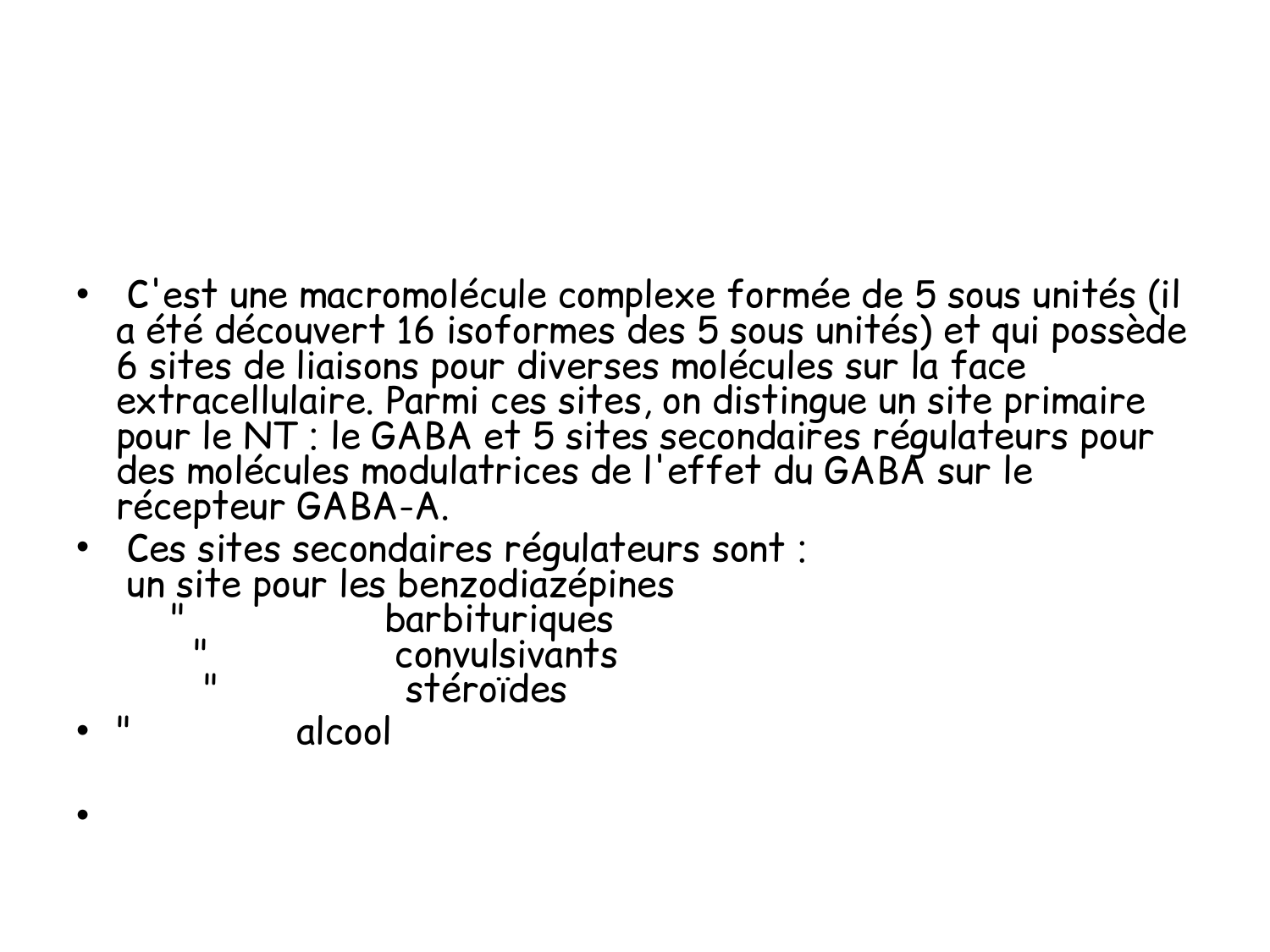

#

 C'est une macromolécule complexe formée de 5 sous unités (il a été découvert 16 isoformes des 5 sous unités) et qui possède 6 sites de liaisons pour diverses molécules sur la face extracellulaire. Parmi ces sites, on distingue un site primaire pour le NT : le GABA et 5 sites secondaires régulateurs pour des molécules modulatrices de l'effet du GABA sur le récepteur GABA-A.
 Ces sites secondaires régulateurs sont :
 un site pour les benzodiazépines
     "                  barbituriques
       "                 convulsivants
        "                 stéroïdes
"               alcool